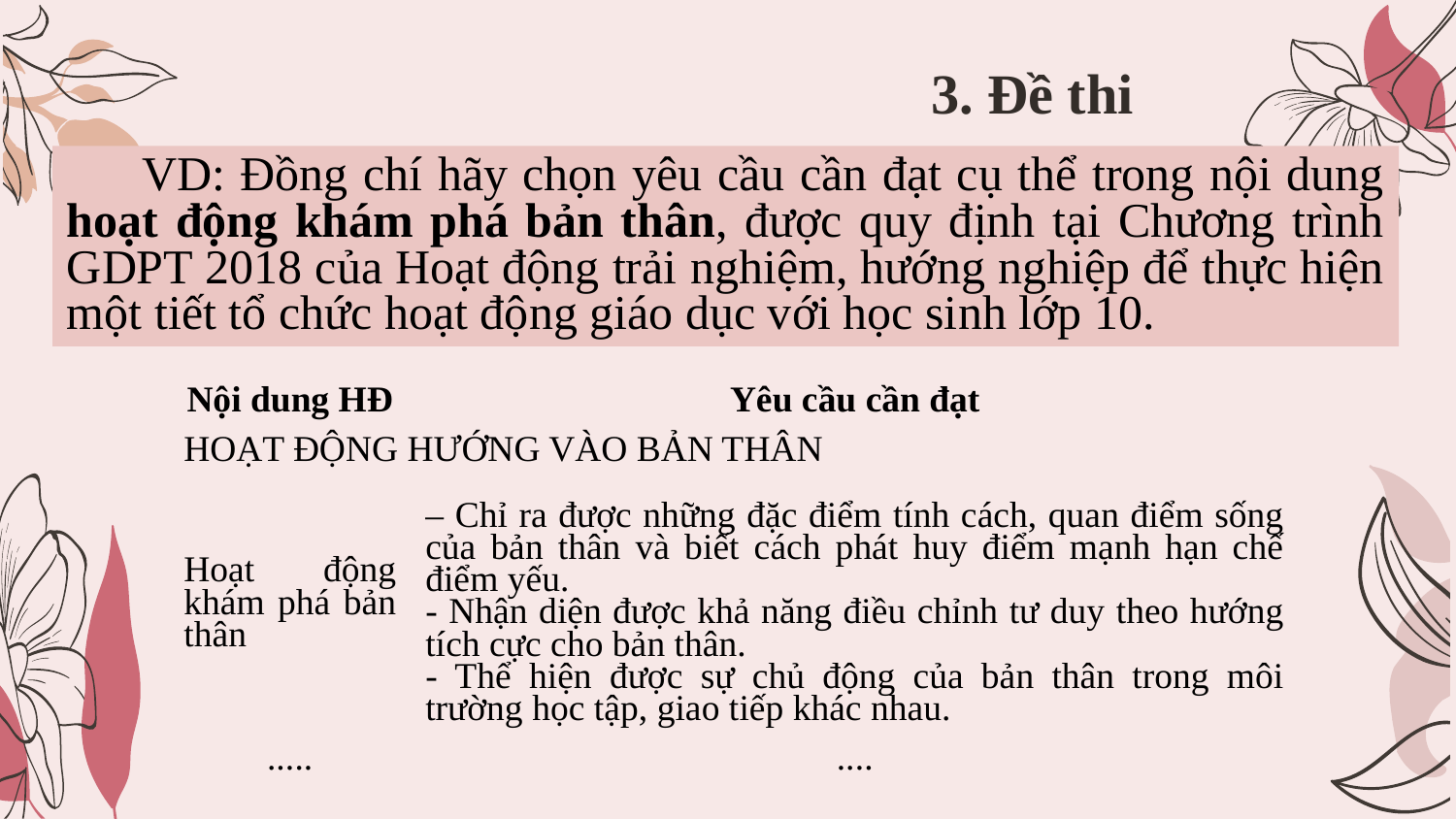

3. Đề thi
     VD: Đồng chí hãy chọn yêu cầu cần đạt cụ thể trong nội dung hoạt động khám phá bản thân, được quy định tại Chương trình GDPT 2018 của Hoạt động trải nghiệm, hướng nghiệp để thực hiện một tiết tổ chức hoạt động giáo dục với học sinh lớp 10.
| Nội dung HĐ | Yêu cầu cần đạt |
| --- | --- |
| HOẠT ĐỘNG HƯỚNG VÀO BẢN THÂN |  |
| Hoạt động khám phá bản thân | – Chỉ ra được những đặc điểm tính cách, quan điểm sống của bản thân và biết cách phát huy điểm mạnh hạn chế điểm yếu. - Nhận diện được khả năng điều chỉnh tư duy theo hướng tích cực cho bản thân. - Thể hiện được sự chủ động của bản thân trong môi trường học tập, giao tiếp khác nhau. |
| ..... | .... |